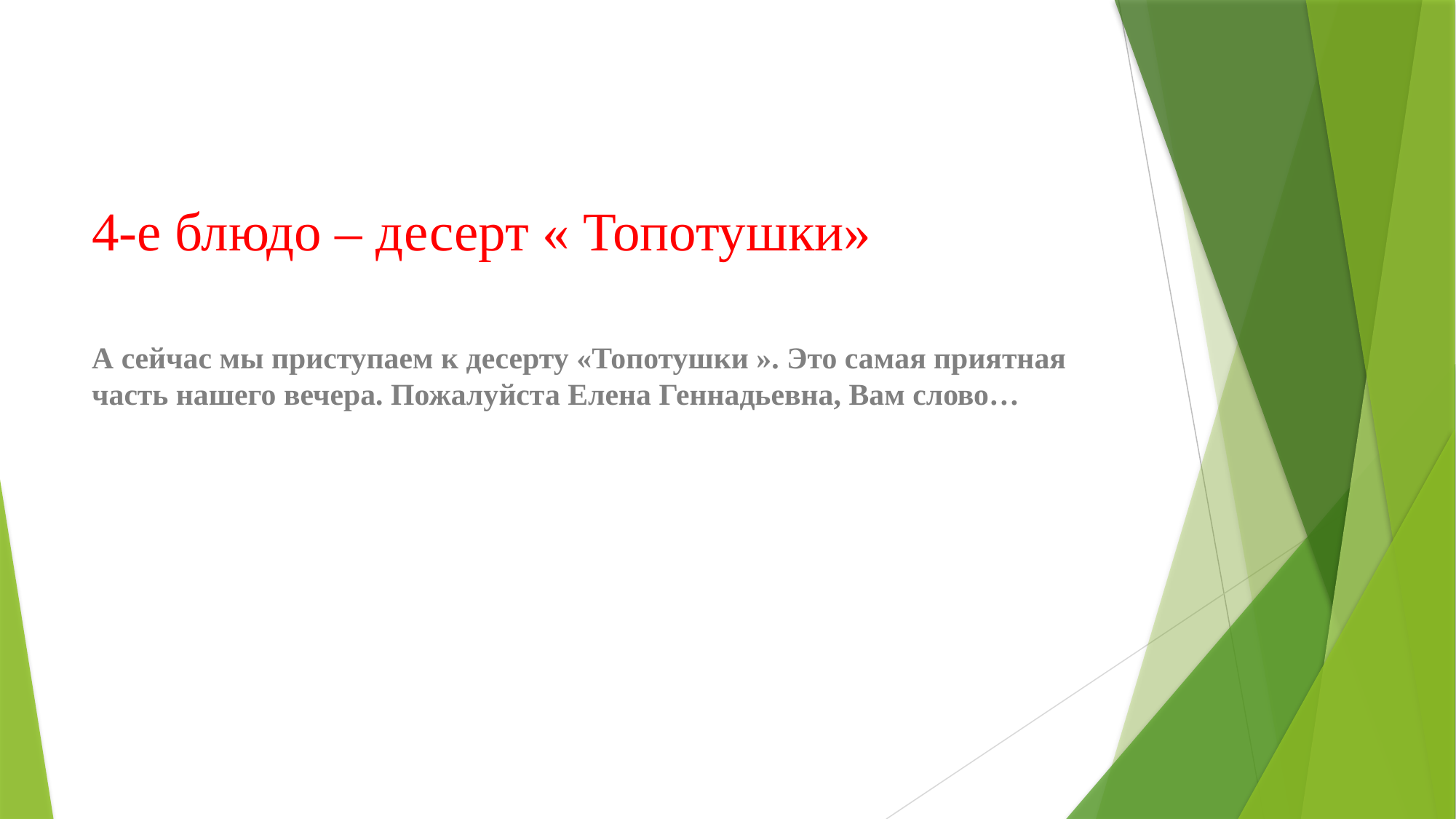

# 4-е блюдо – десерт « Топотушки»
А сейчас мы приступаем к десерту «Топотушки ». Это самая приятная часть нашего вечера. Пожалуйста Елена Геннадьевна, Вам слово…